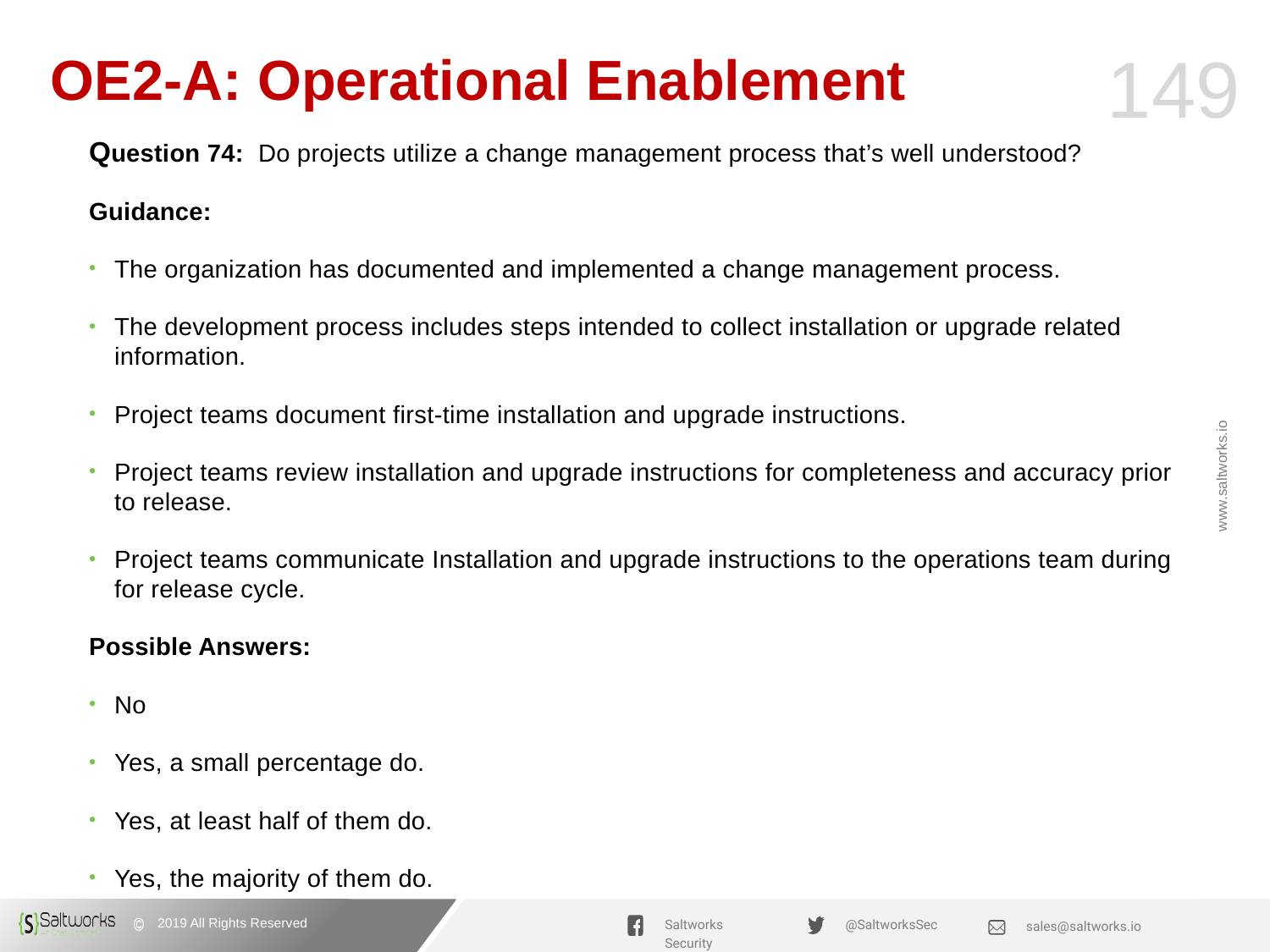

# OE2-A: Operational Enablement
Question 74:  Do projects utilize a change management process that’s well understood?
Guidance:
The organization has documented and implemented a change management process.
The development process includes steps intended to collect installation or upgrade related information.
Project teams document first-time installation and upgrade instructions.
Project teams review installation and upgrade instructions for completeness and accuracy prior to release.
Project teams communicate Installation and upgrade instructions to the operations team during for release cycle.
Possible Answers:
No
Yes, a small percentage do.
Yes, at least half of them do.
Yes, the majority of them do.